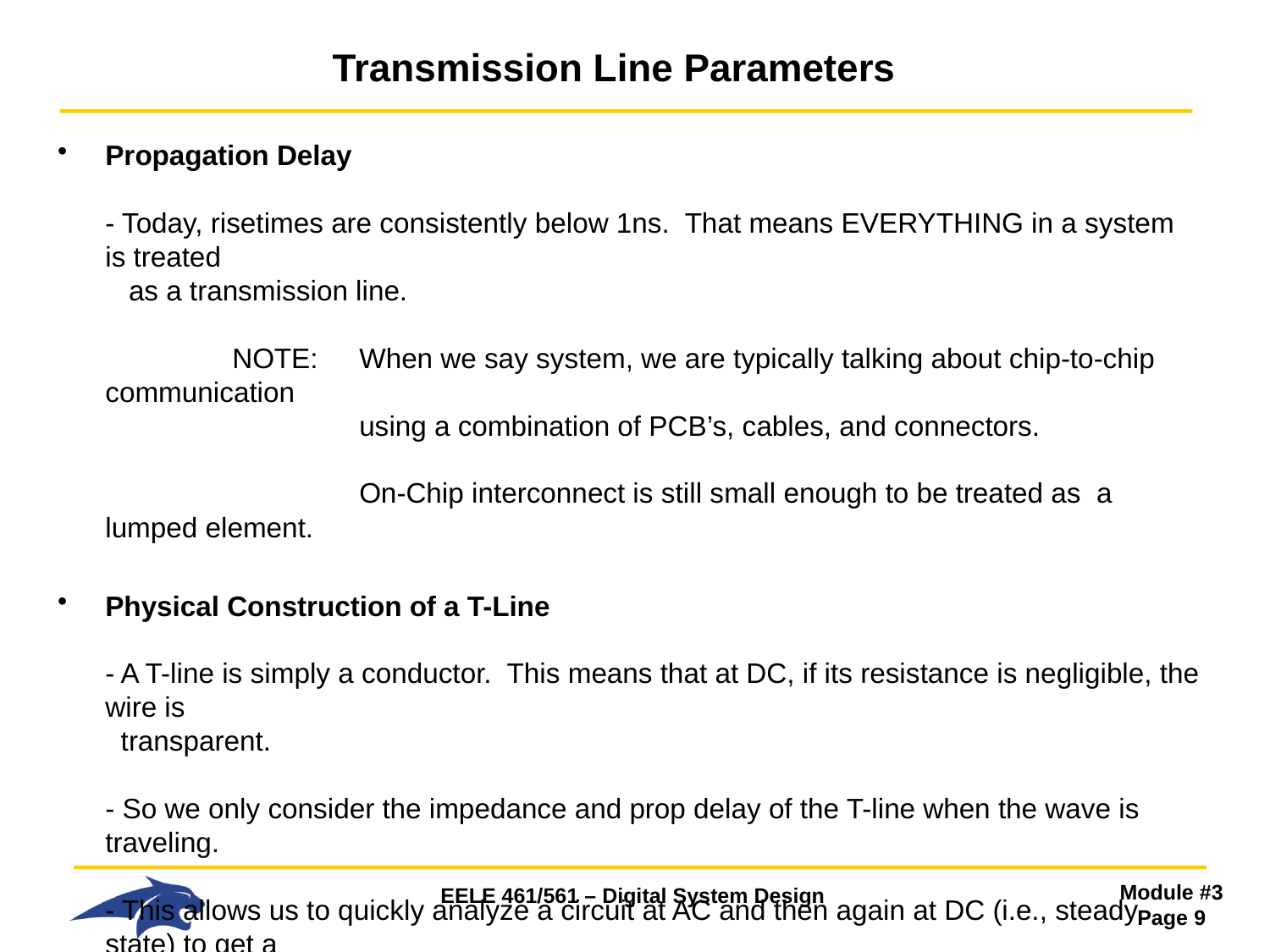

# Transmission Line Parameters
Propagation Delay
- Today, risetimes are consistently below 1ns.  That means EVERYTHING in a system is treated
   as a transmission line.
 	NOTE:  	When we say system, we are typically talking about chip-to-chip communication
 		using a combination of PCB’s, cables, and connectors.
 		On-Chip interconnect is still small enough to be treated as  a lumped element.

Physical Construction of a T-Line
- A T-line is simply a conductor.  This means that at DC, if its resistance is negligible, the wire is
  transparent.
- So we only consider the impedance and prop delay of the T-line when the wave is traveling.
- This allows us to quickly analyze a circuit at AC and then again at DC (i.e., steady state) to get a
   feel for the behavior at the beginning and end of the edge transition.  We can then
   perform a deeper analysis to understand the transient behavior.